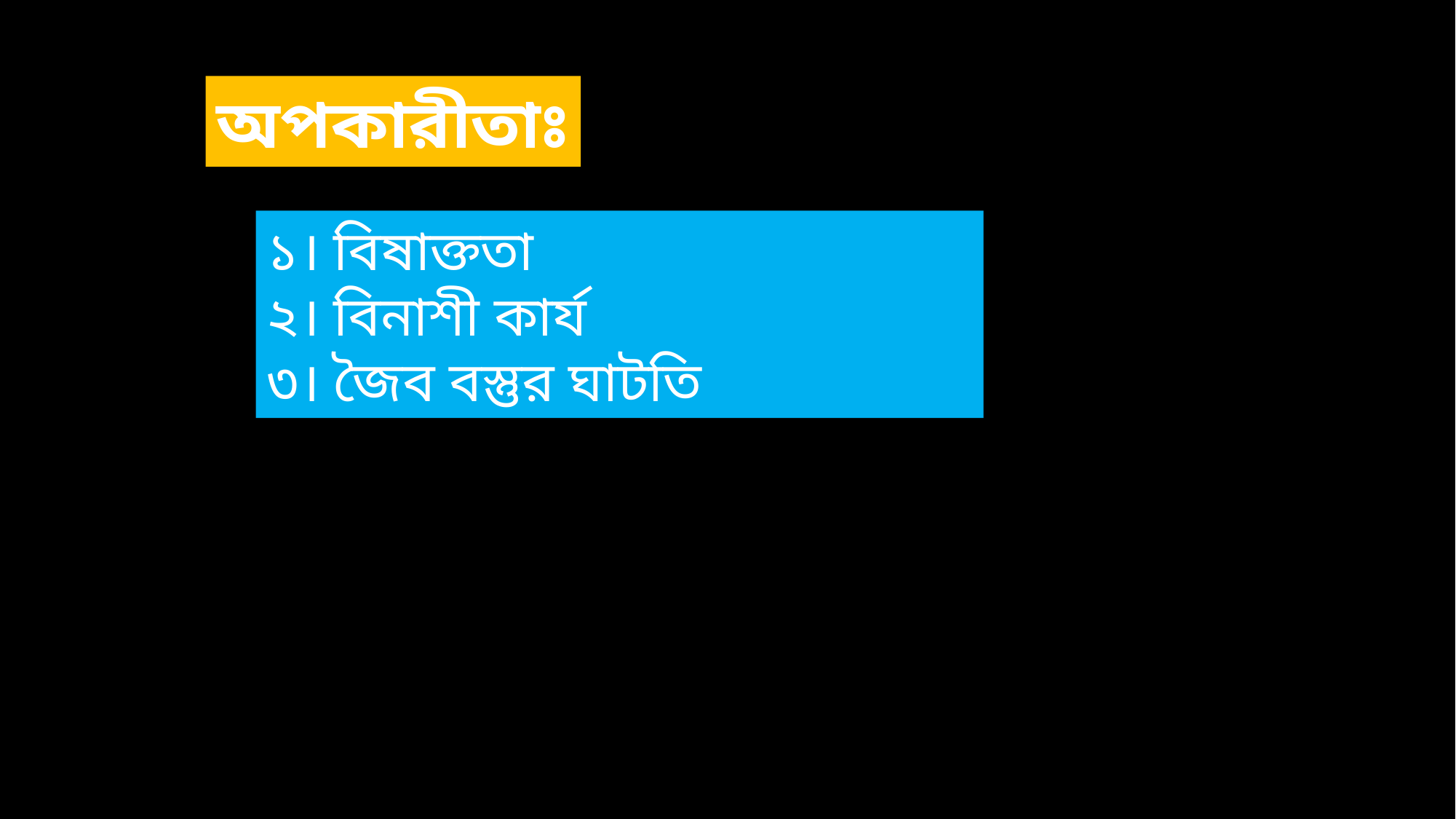

অপকারীতাঃ
১। বিষাক্ততা
২। বিনাশী কার্য
৩। জৈব বস্তুর ঘাটতি